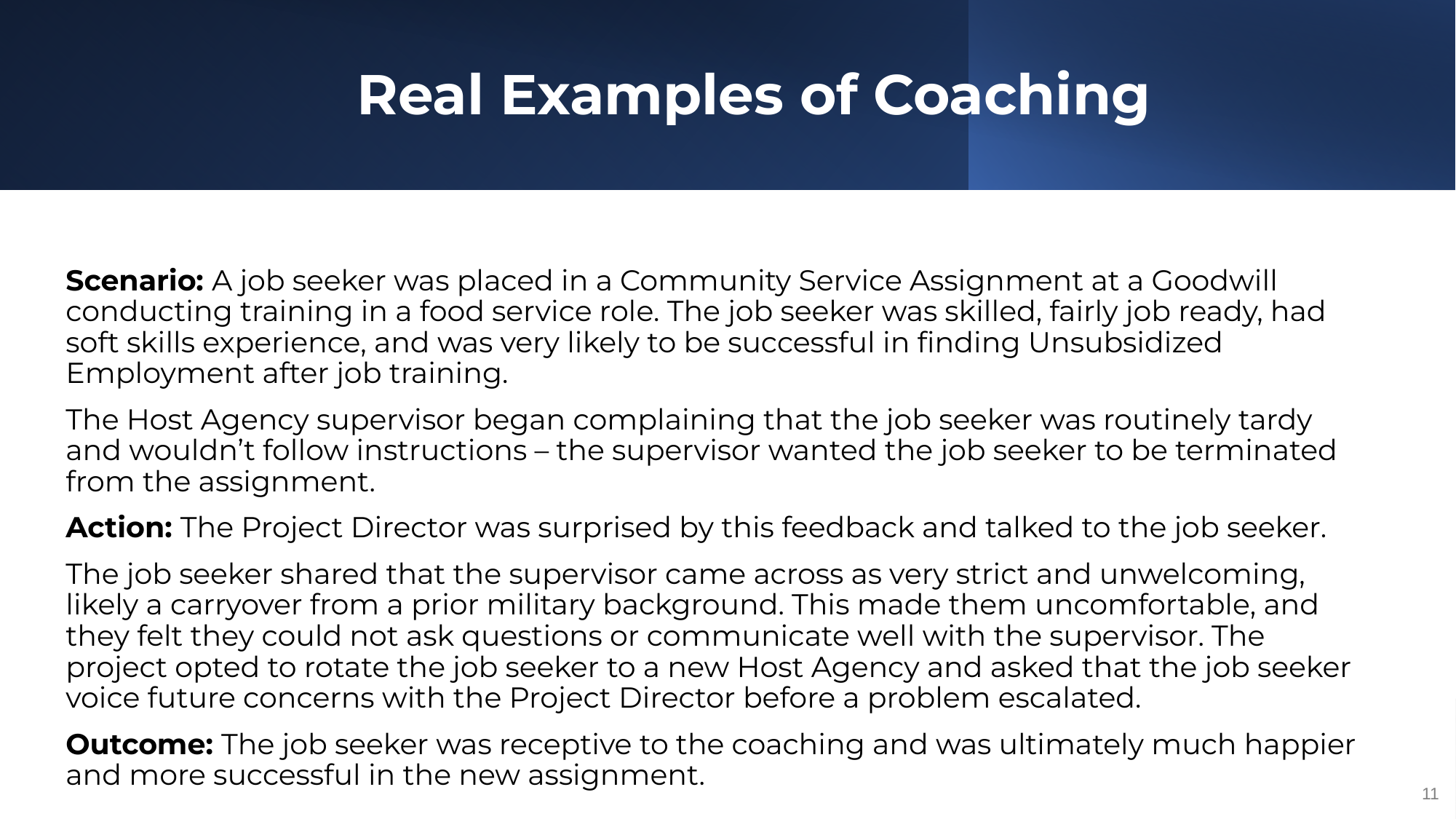

# Real Examples of Coaching
Scenario: A job seeker was placed in a Community Service Assignment at a Goodwill conducting training in a food service role. The job seeker was skilled, fairly job ready, had soft skills experience, and was very likely to be successful in finding Unsubsidized Employment after job training.
The Host Agency supervisor began complaining that the job seeker was routinely tardy and wouldn’t follow instructions – the supervisor wanted the job seeker to be terminated from the assignment.
Action: The Project Director was surprised by this feedback and talked to the job seeker.
The job seeker shared that the supervisor came across as very strict and unwelcoming, likely a carryover from a prior military background. This made them uncomfortable, and they felt they could not ask questions or communicate well with the supervisor. The project opted to rotate the job seeker to a new Host Agency and asked that the job seeker voice future concerns with the Project Director before a problem escalated.
Outcome: The job seeker was receptive to the coaching and was ultimately much happier and more successful in the new assignment.

11